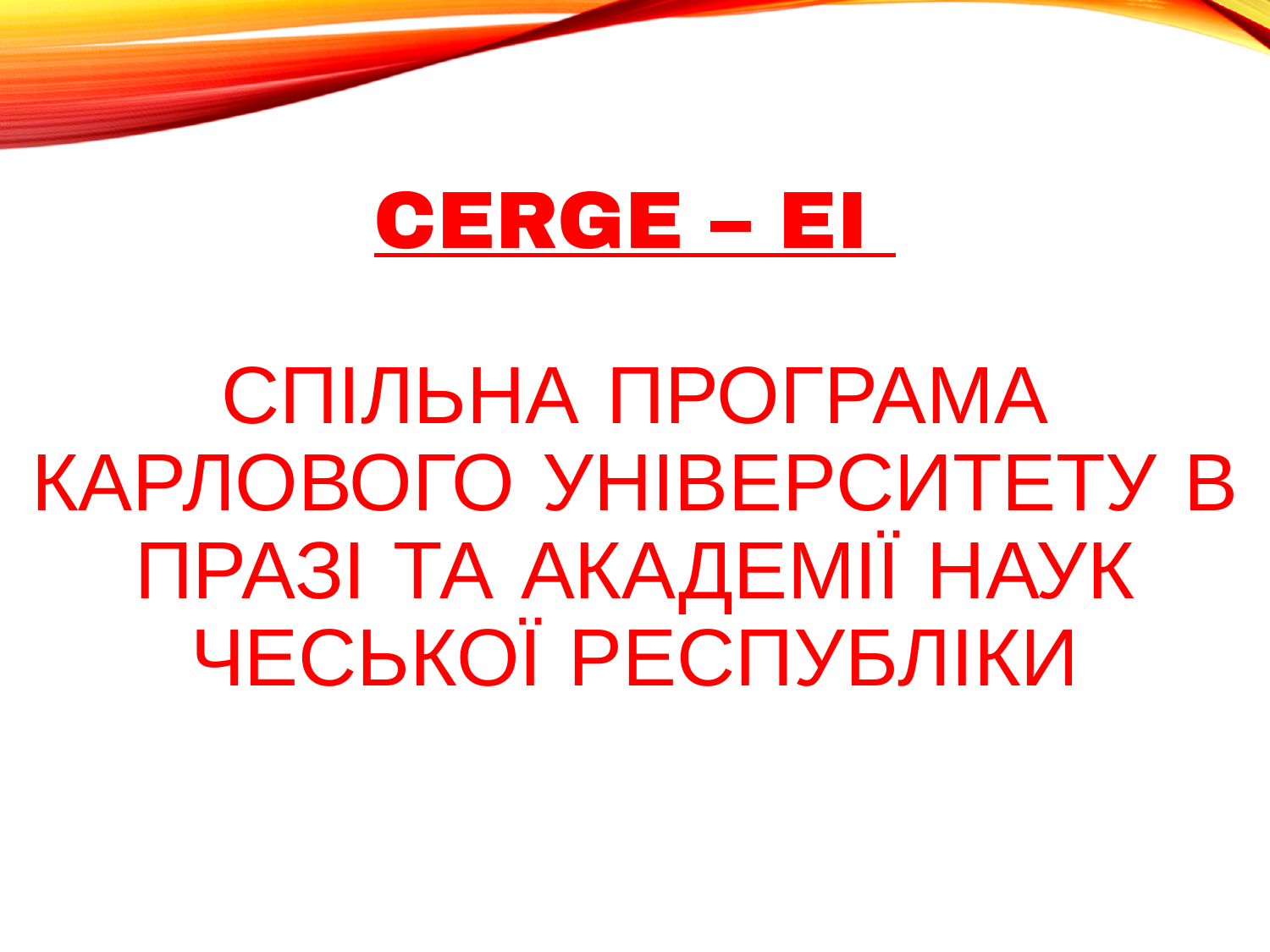

# CERGE – EI спільна програма Карлового Університету в Празі та Академії наук Чеської Республіки